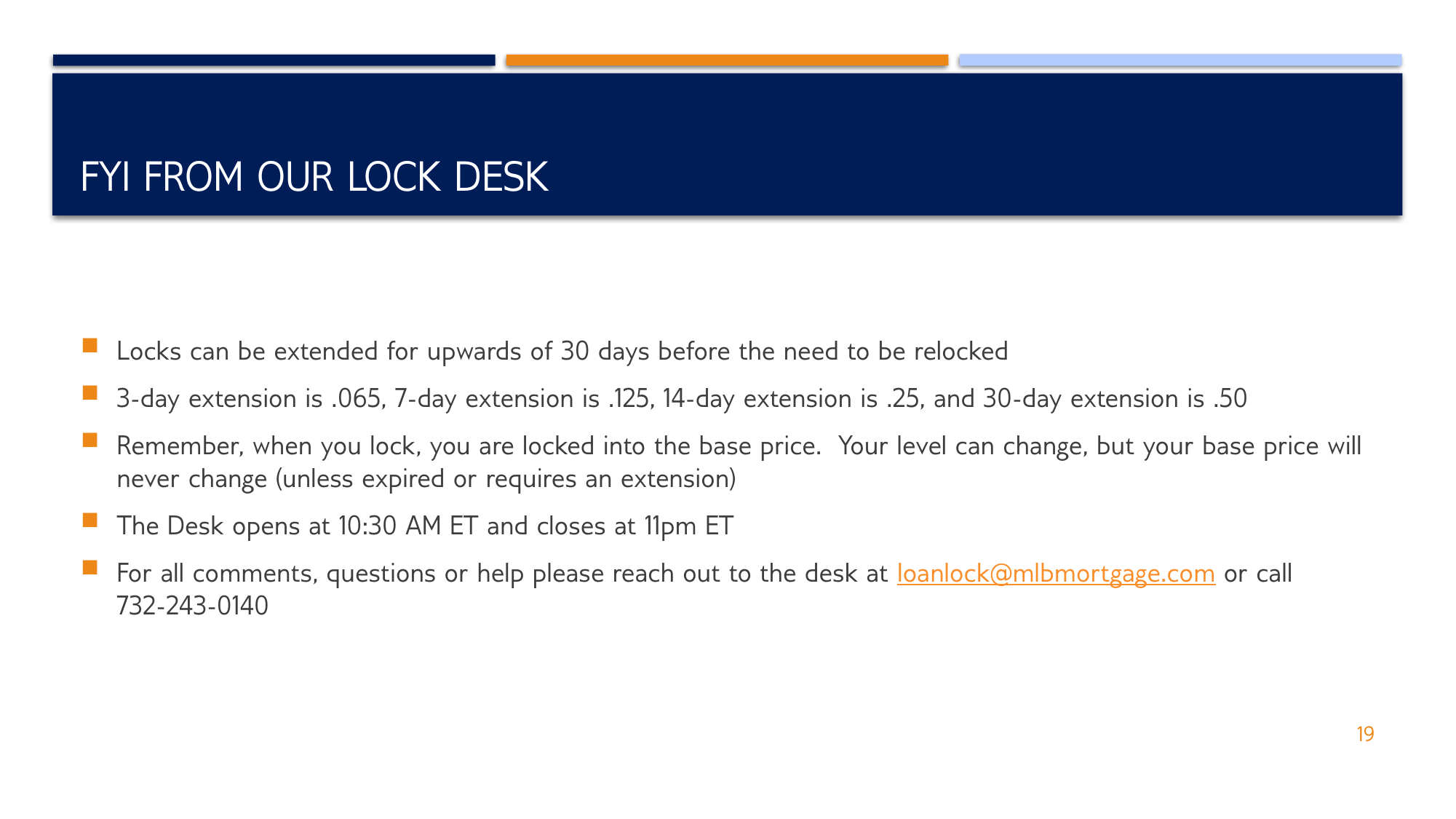

# FYI from our Lock Desk

Locks can be extended for upwards of 30 days before the need to be relocked
3-day extension is .065, 7-day extension is .125, 14-day extension is .25, and 30-day extension is .50
Remember, when you lock, you are locked into the base price.  Your level can change, but your base price will never change (unless expired or requires an extension)
The Desk opens at 10:30 AM ET and closes at 11pm ET
For all comments, questions or help please reach out to the desk at loanlock@mlbmortgage.com or call        732-243-0140

19